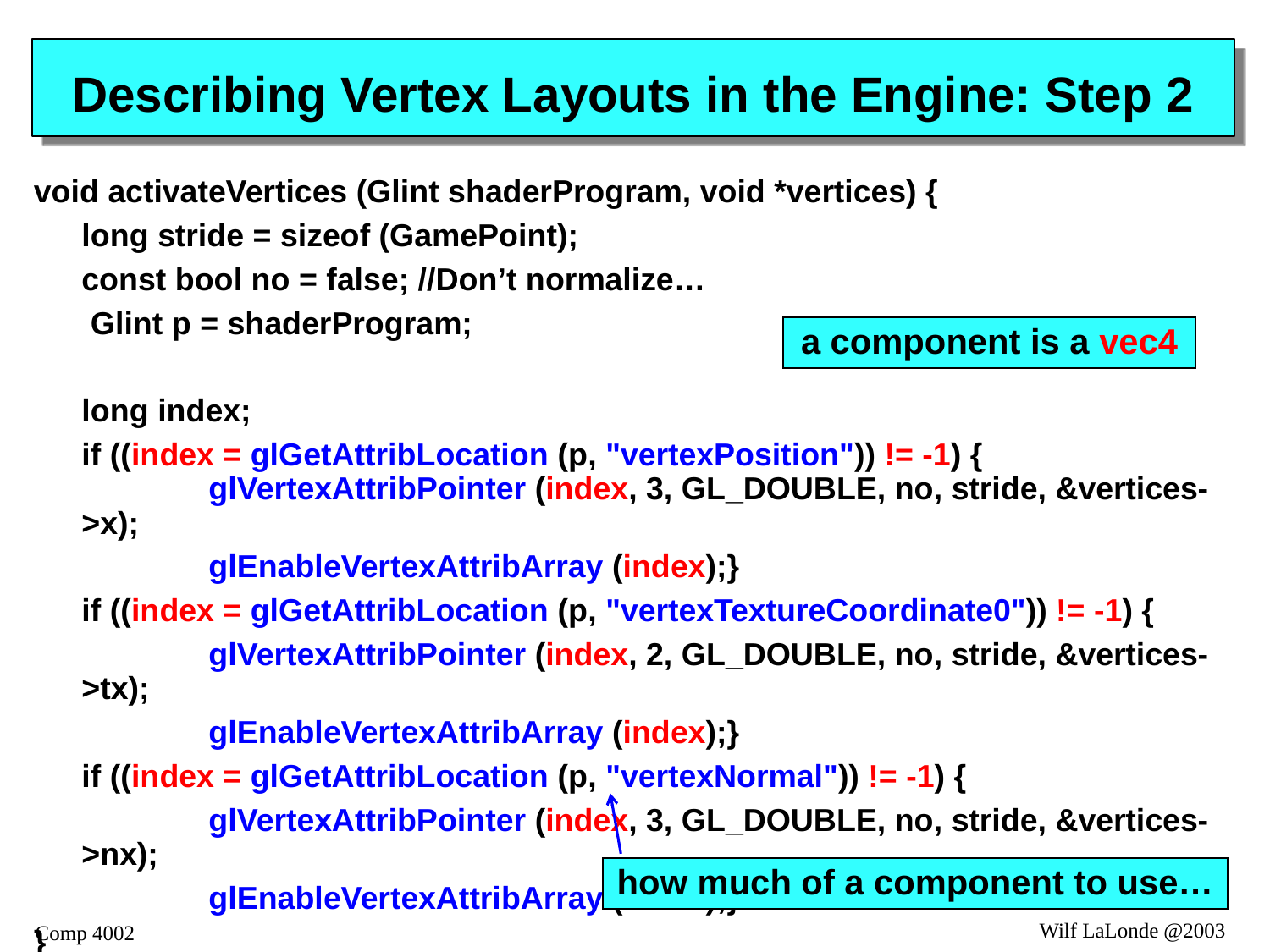

# Describing Vertex Layouts in the Engine: Step 2
void activateVertices (Glint shaderProgram, void *vertices) {
	long stride = sizeof (GamePoint);
	const bool no = false; //Don’t normalize…
	 Glint p = shaderProgram;

	long index;
	if ((index = glGetAttribLocation (p, "vertexPosition")) != -1) {
	glVertexAttribPointer (index, 3, GL_DOUBLE, no, stride, &vertices->x);
		glEnableVertexAttribArray (index);}
	if ((index = glGetAttribLocation (p, "vertexTextureCoordinate0")) != -1) {
		glVertexAttribPointer (index, 2, GL_DOUBLE, no, stride, &vertices->tx);
		glEnableVertexAttribArray (index);}
	if ((index = glGetAttribLocation (p, "vertexNormal")) != -1) {
		glVertexAttribPointer (index, 3, GL_DOUBLE, no, stride, &vertices->nx);
		glEnableVertexAttribArray (index);}
}
a component is a vec4
how much of a component to use…